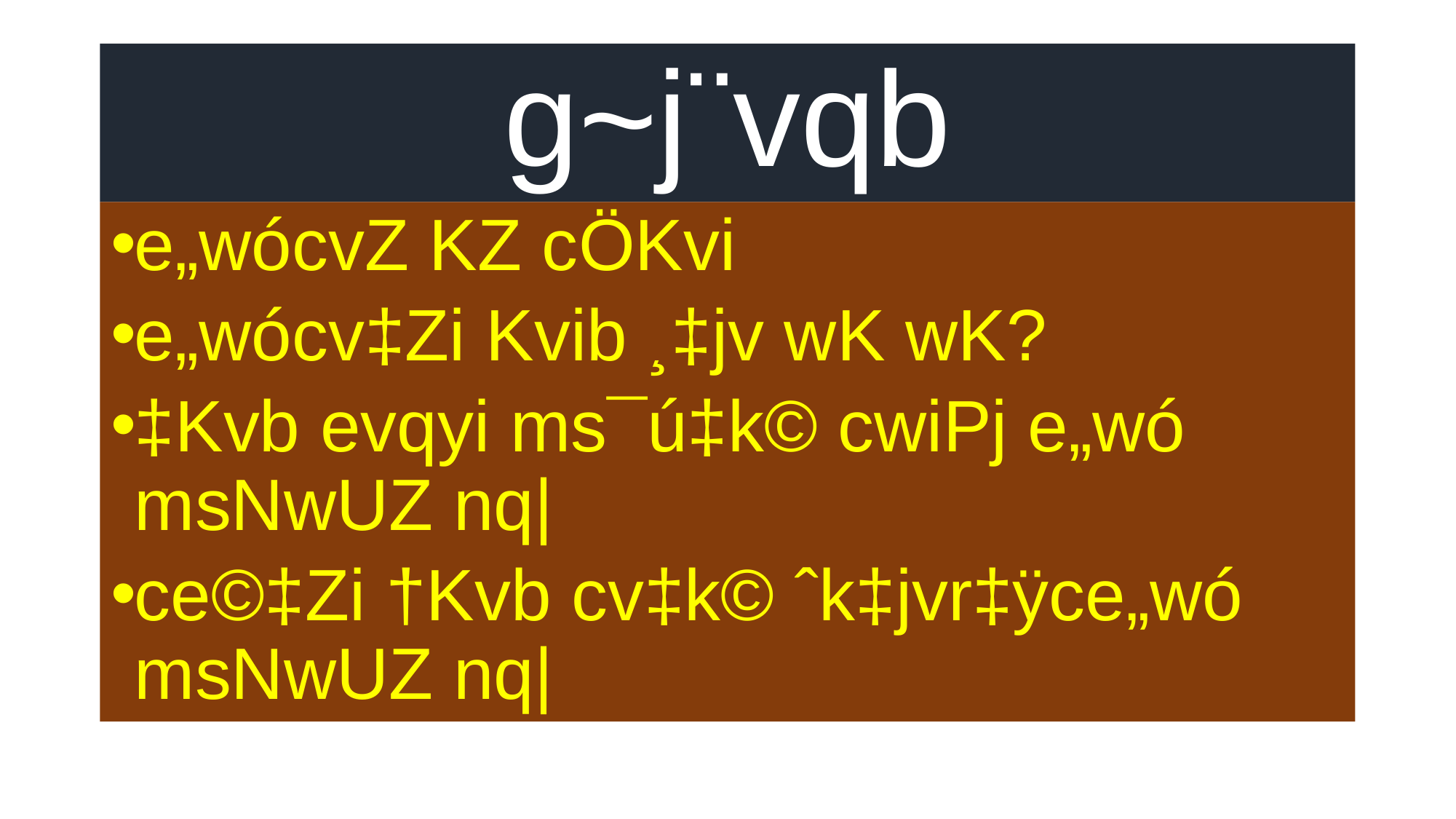

# g~j¨vqb
e„wócvZ KZ cÖKvi
e„wócv‡Zi Kvib ¸‡jv wK wK?
‡Kvb evqyi ms¯ú‡k© cwiPj e„wó msNwUZ nq|
ce©‡Zi †Kvb cv‡k© ˆk‡jvr‡ÿce„wó msNwUZ nq|